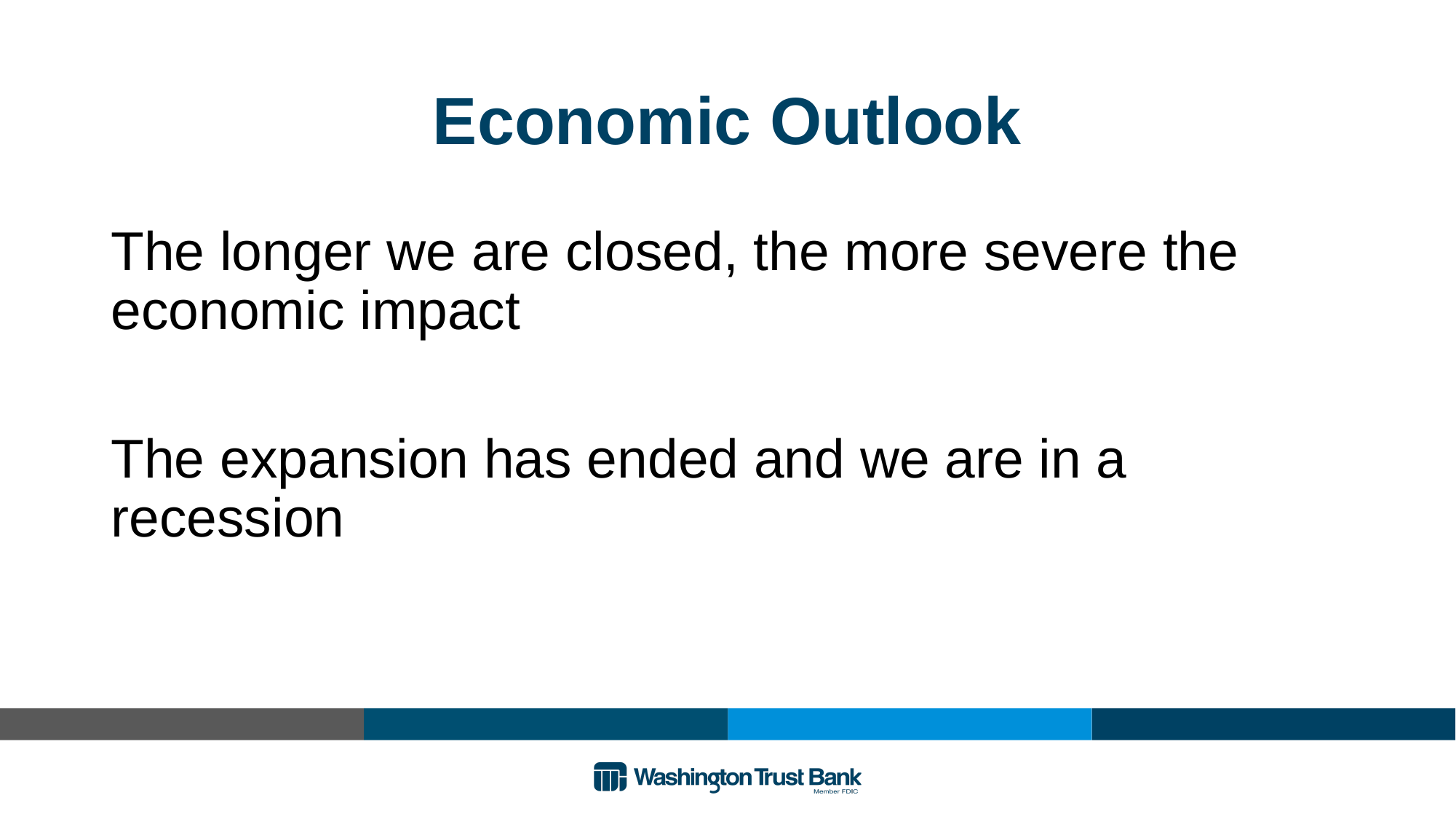

# Economic Outlook
The longer we are closed, the more severe the economic impact

The expansion has ended and we are in a recession